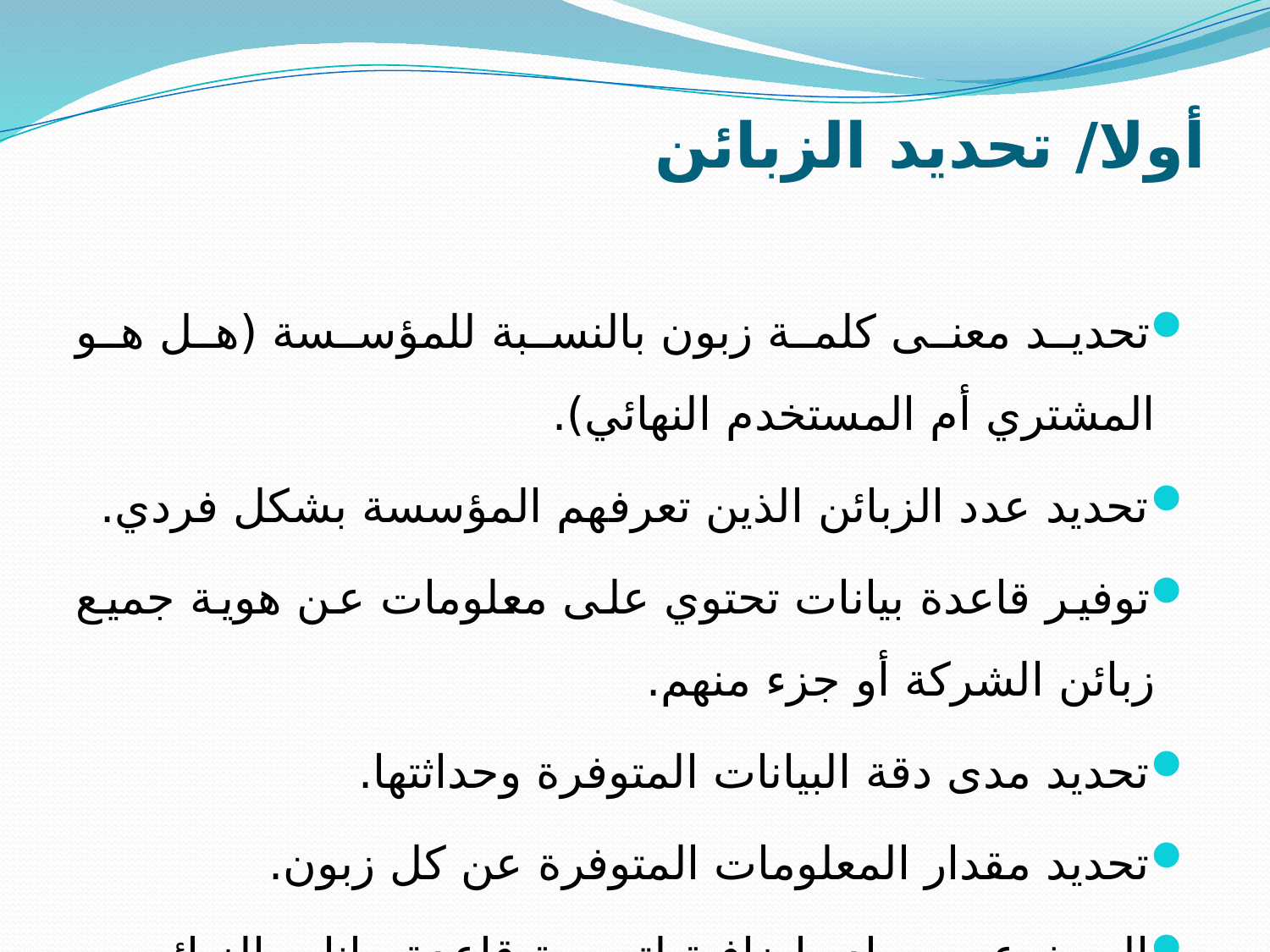

# أولا/ تحديد الزبائن
تحديد معنى كلمة زبون بالنسبة للمؤسسة (هل هو المشتري أم المستخدم النهائي).
تحديد عدد الزبائن الذين تعرفهم المؤسسة بشكل فردي.
توفير قاعدة بيانات تحتوي على معلومات عن هوية جميع زبائن الشركة أو جزء منهم.
تحديد مدى دقة البيانات المتوفرة وحداثتها.
تحديد مقدار المعلومات المتوفرة عن كل زبون.
البحث عن مصادر إضافية لتوسعة قاعدة بيانات الزبائن.